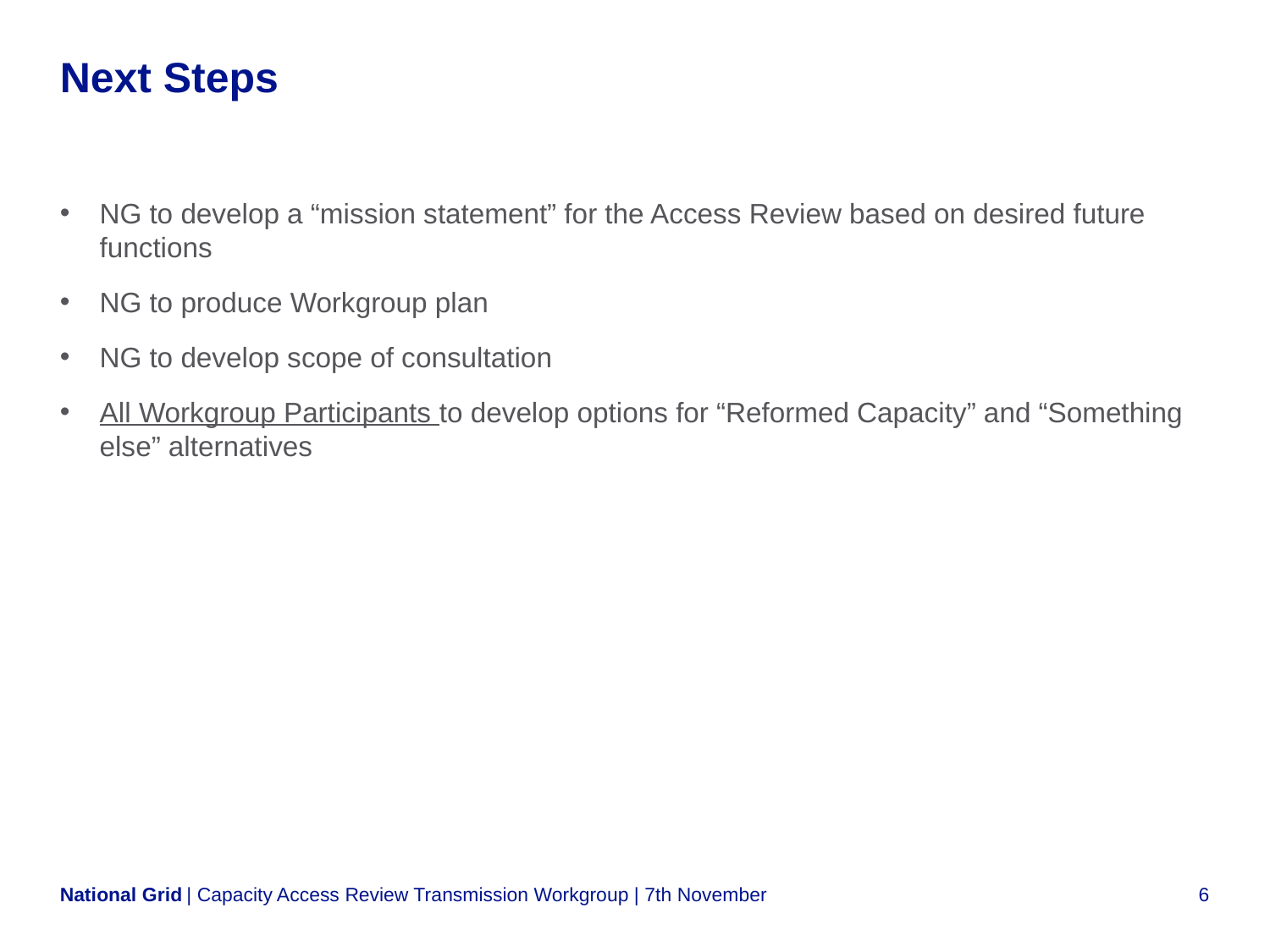

# Next Steps
NG to develop a “mission statement” for the Access Review based on desired future functions
NG to produce Workgroup plan
NG to develop scope of consultation
All Workgroup Participants to develop options for “Reformed Capacity” and “Something else” alternatives
| Capacity Access Review Transmission Workgroup | 7th November